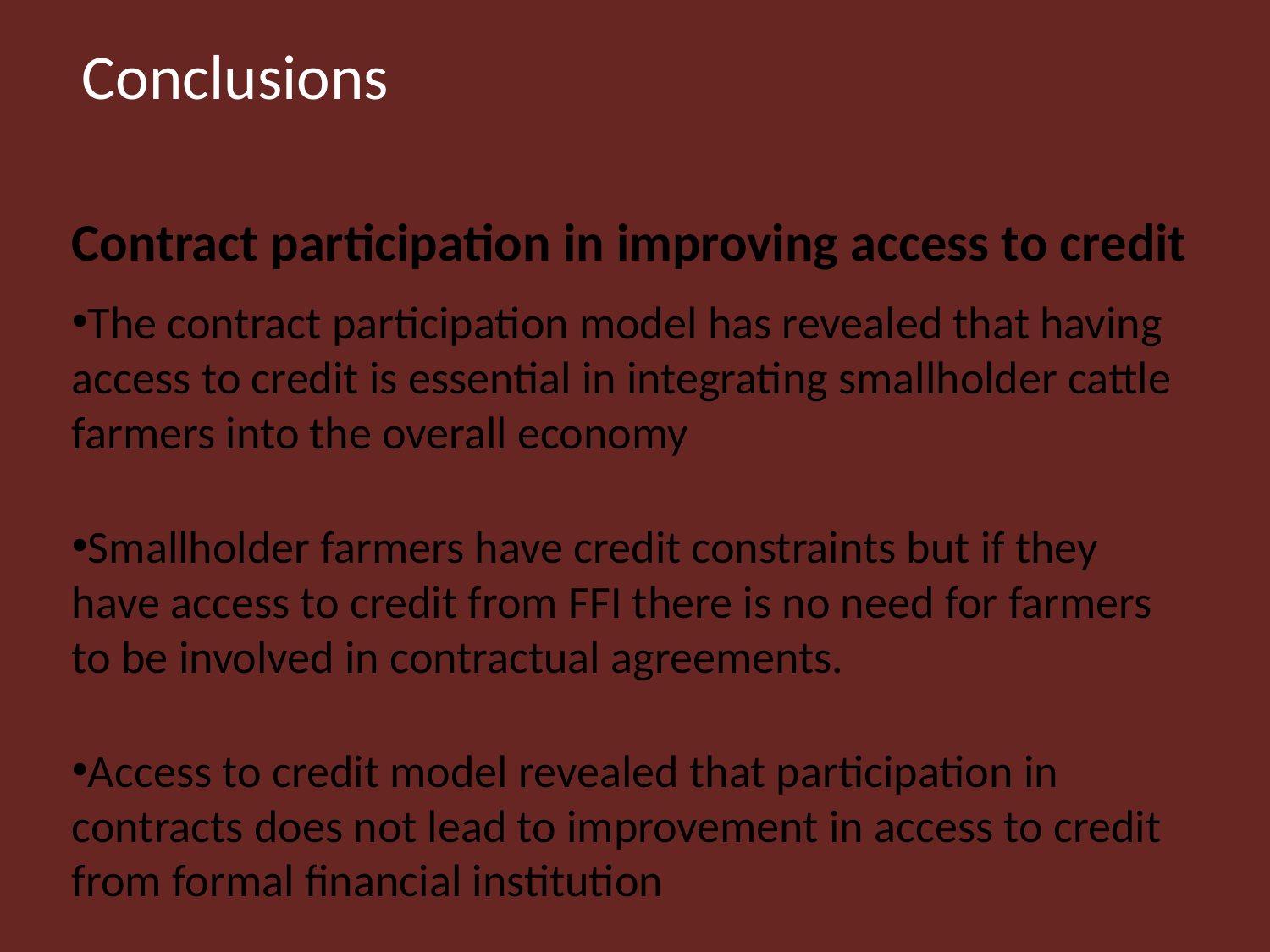

# Conclusions
Contract participation in improving access to credit
The contract participation model has revealed that having access to credit is essential in integrating smallholder cattle farmers into the overall economy

Smallholder farmers have credit constraints but if they have access to credit from FFI there is no need for farmers to be involved in contractual agreements.

Access to credit model revealed that participation in contracts does not lead to improvement in access to credit from formal financial institution